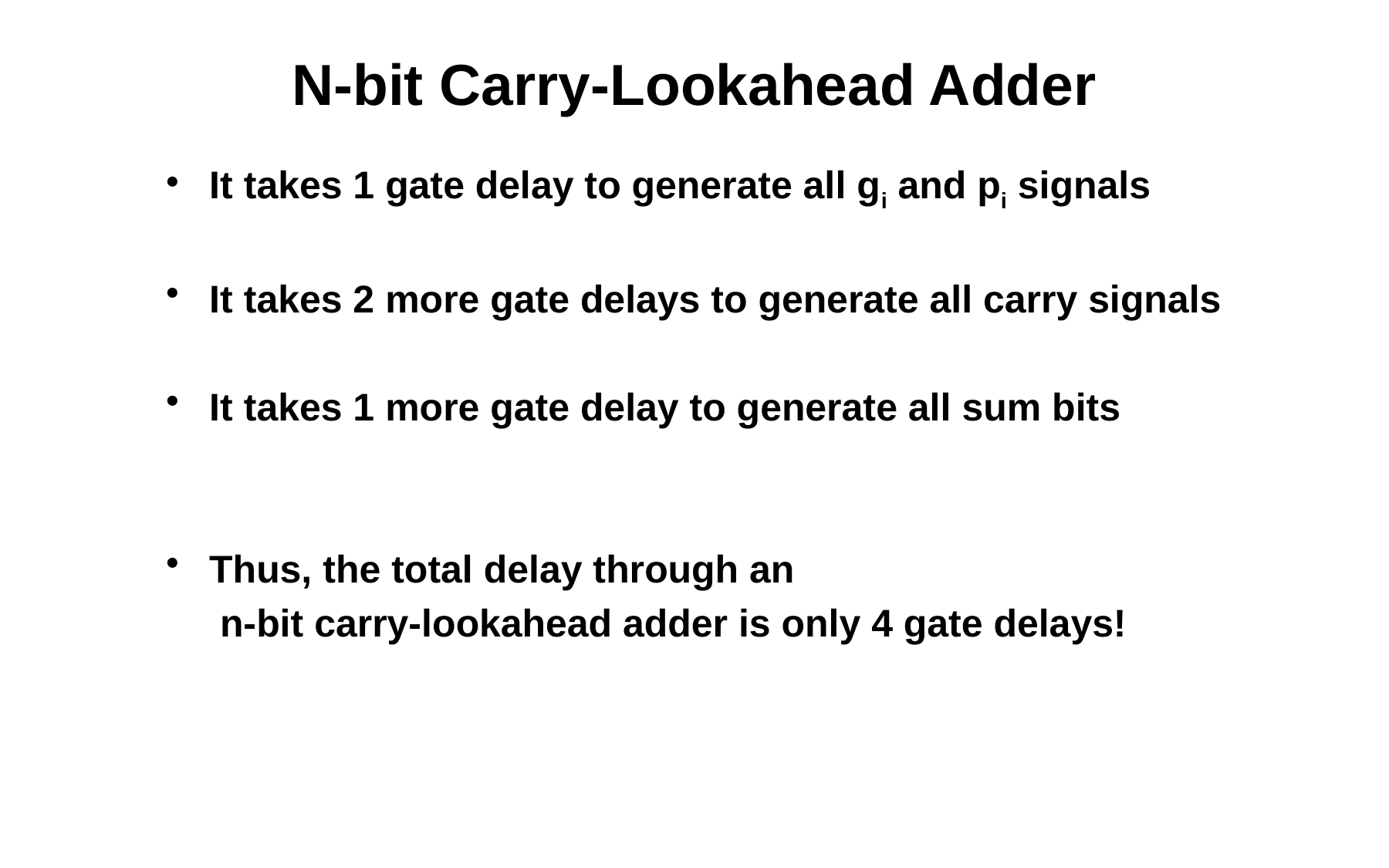

# N-bit Carry-Lookahead Adder
It takes 1 gate delay to generate all gi and pi signals

It takes 2 more gate delays to generate all carry signals

It takes 1 more gate delay to generate all sum bits

Thus, the total delay through an
     n-bit carry-lookahead adder is only 4 gate delays!